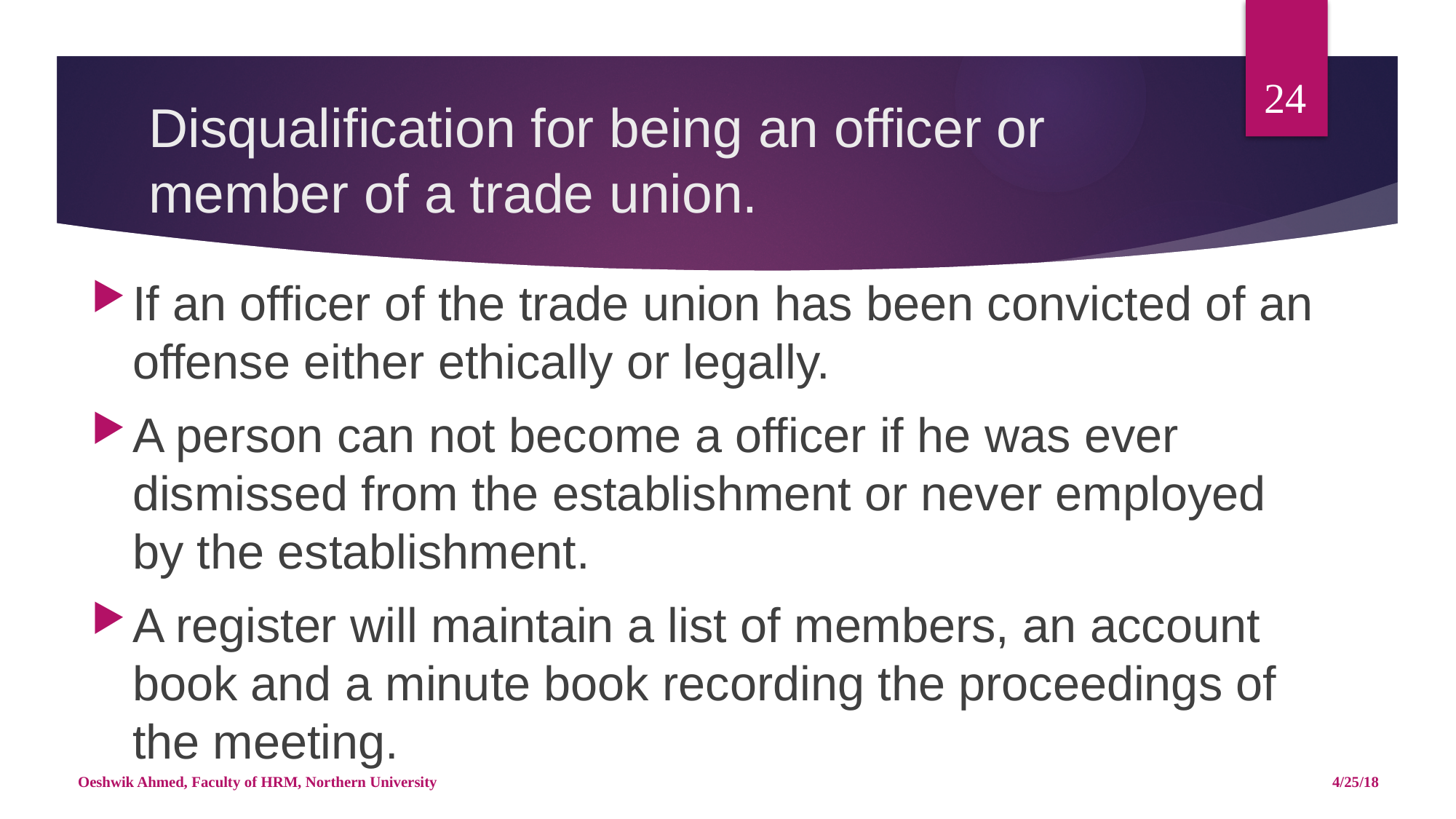

24
# Disqualification for being an officer or member of a trade union.
If an officer of the trade union has been convicted of an offense either ethically or legally.
A person can not become a officer if he was ever dismissed from the establishment or never employed by the establishment.
A register will maintain a list of members, an account book and a minute book recording the proceedings of the meeting.
Oeshwik Ahmed, Faculty of HRM, Northern University
4/25/18